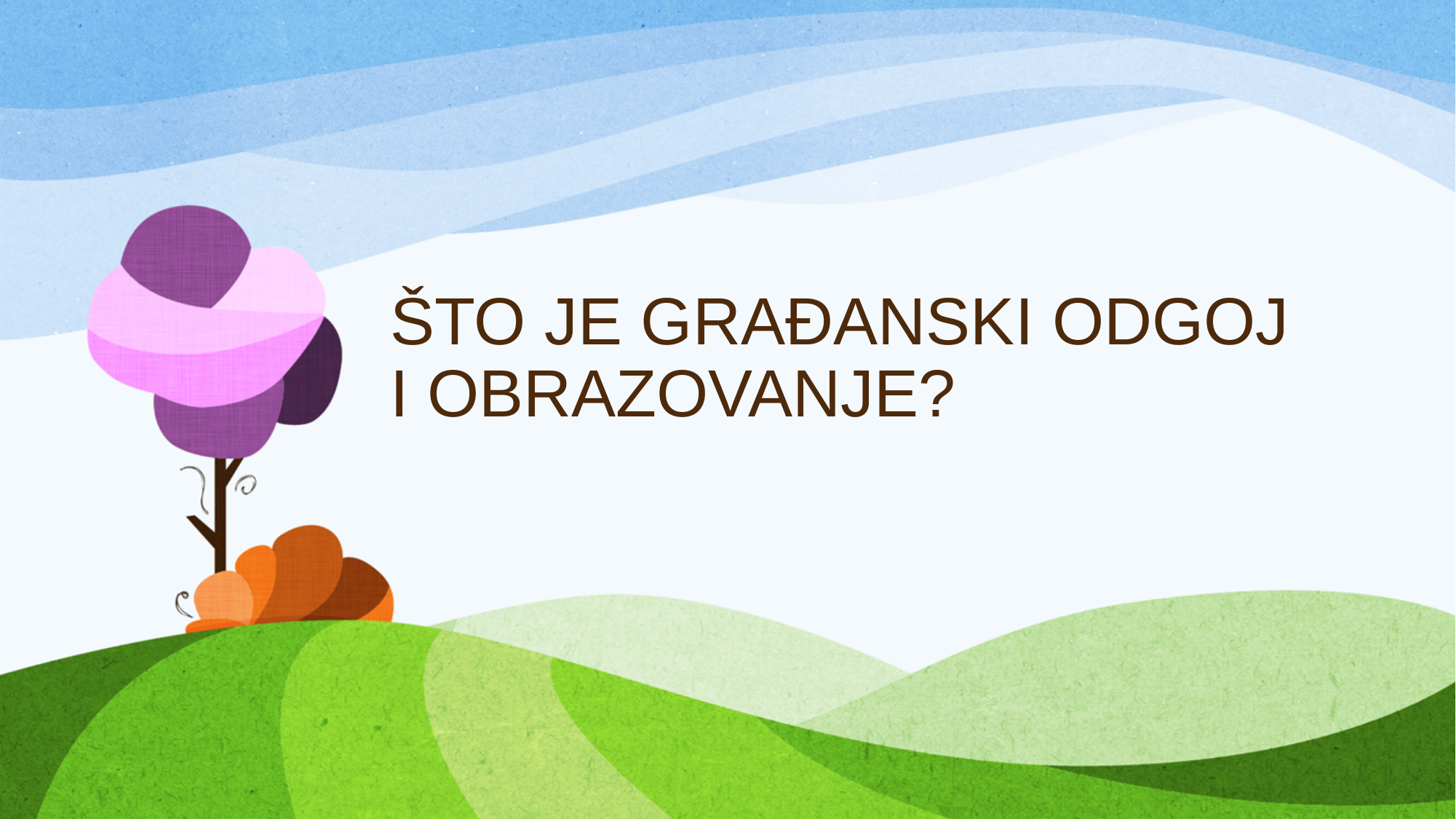

# ŠTO JE GRAĐANSKI ODGOJ I OBRAZOVANJE?